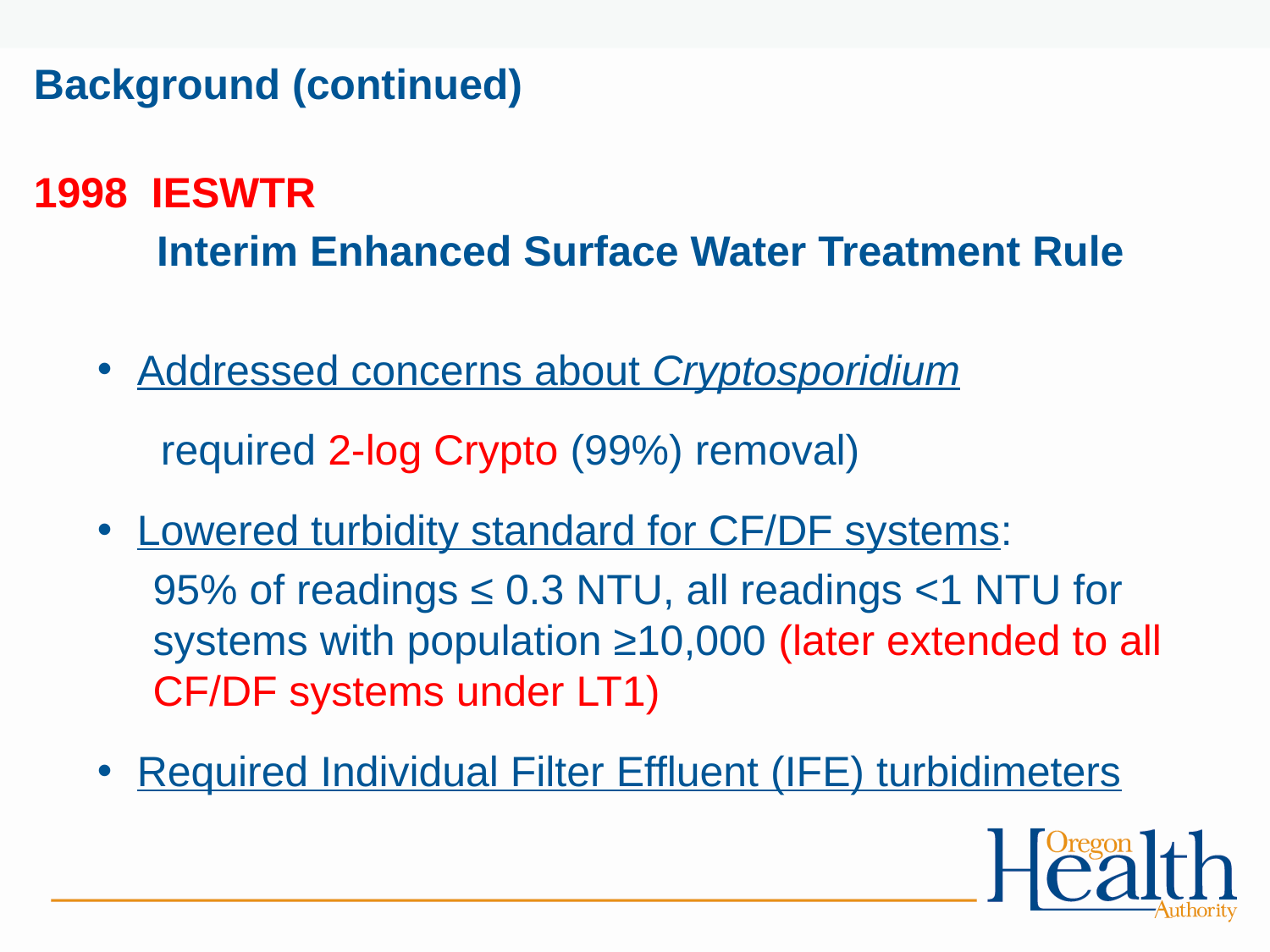

# Background (continued)
1998  IESWTR
 Interim Enhanced Surface Water Treatment Rule

Addressed concerns about Cryptosporidium
required 2-log Crypto (99%) removal)
Lowered turbidity standard for CF/DF systems:
95% of readings ≤ 0.3 NTU, all readings <1 NTU for systems with population ≥10,000 (later extended to all CF/DF systems under LT1)
Required Individual Filter Effluent (IFE) turbidimeters